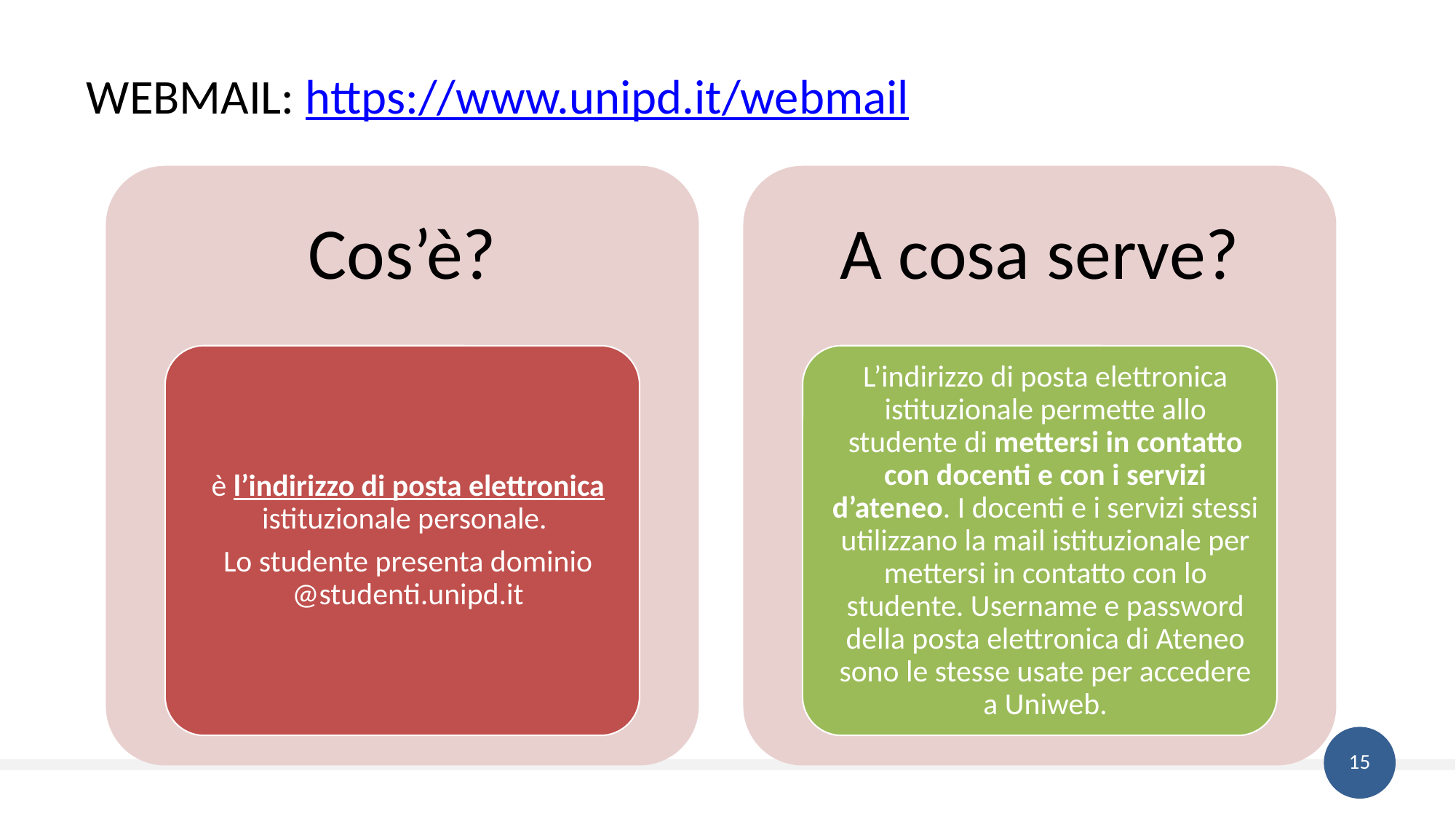

WEBMAIL: https://www.unipd.it/webmail

Cos’è?
è l’indirizzo di posta elettronica istituzionale personale.
Lo studente presenta dominio @studenti.unipd.it
A cosa serve?
L’indirizzo di posta elettronica istituzionale permette allo studente di mettersi in contatto con docenti e con i servizi d’ateneo. I docenti e i servizi stessi utilizzano la mail istituzionale per mettersi in contatto con lo studente. Username e password della posta elettronica di Ateneo sono le stesse usate per accedere a Uniweb.
15